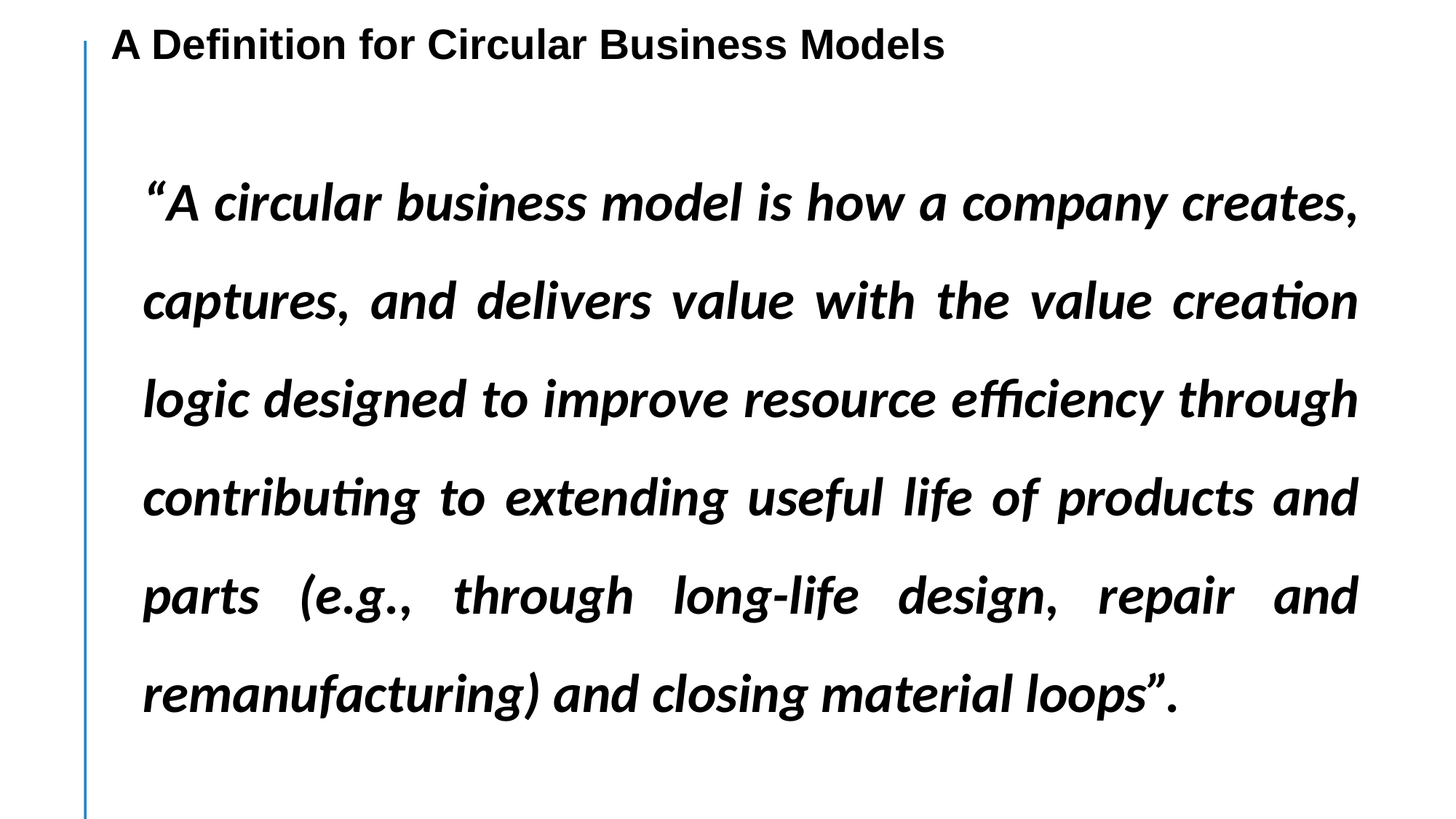

# A Definition for Circular Business Models
“A circular business model is how a company creates, captures, and delivers value with the value creation logic designed to improve resource efficiency through contributing to extending useful life of products and parts (e.g., through long-life design, repair and remanufacturing) and closing material loops”.